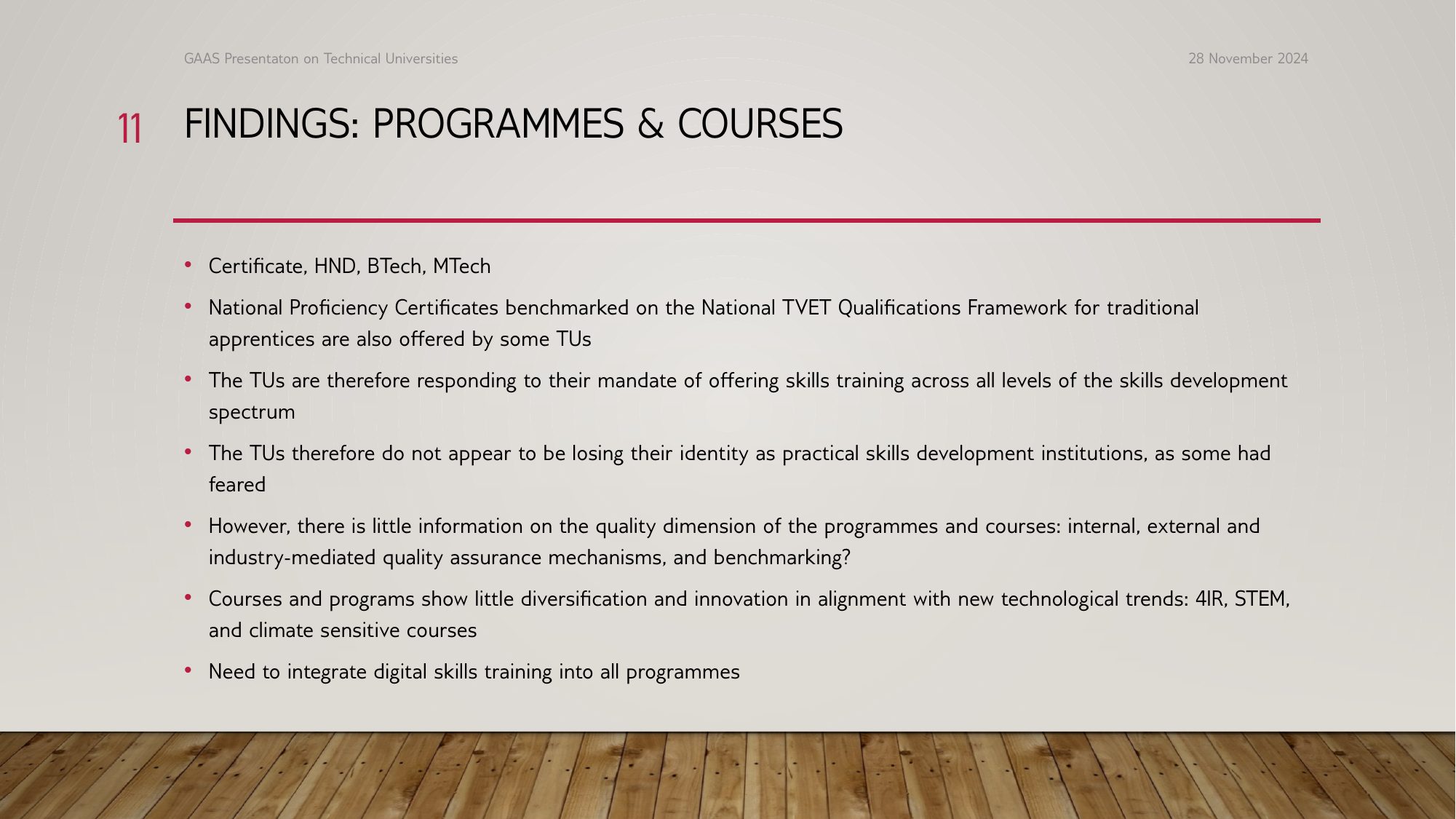

GAAS Presentaton on Technical Universities
28 November 2024
11
# Findings: Programmes & courses
Certificate, HND, BTech, MTech
National Proficiency Certificates benchmarked on the National TVET Qualifications Framework for traditional apprentices are also offered by some TUs
The TUs are therefore responding to their mandate of offering skills training across all levels of the skills development spectrum
The TUs therefore do not appear to be losing their identity as practical skills development institutions, as some had feared
However, there is little information on the quality dimension of the programmes and courses: internal, external and industry-mediated quality assurance mechanisms, and benchmarking?
Courses and programs show little diversification and innovation in alignment with new technological trends: 4IR, STEM, and climate sensitive courses
Need to integrate digital skills training into all programmes